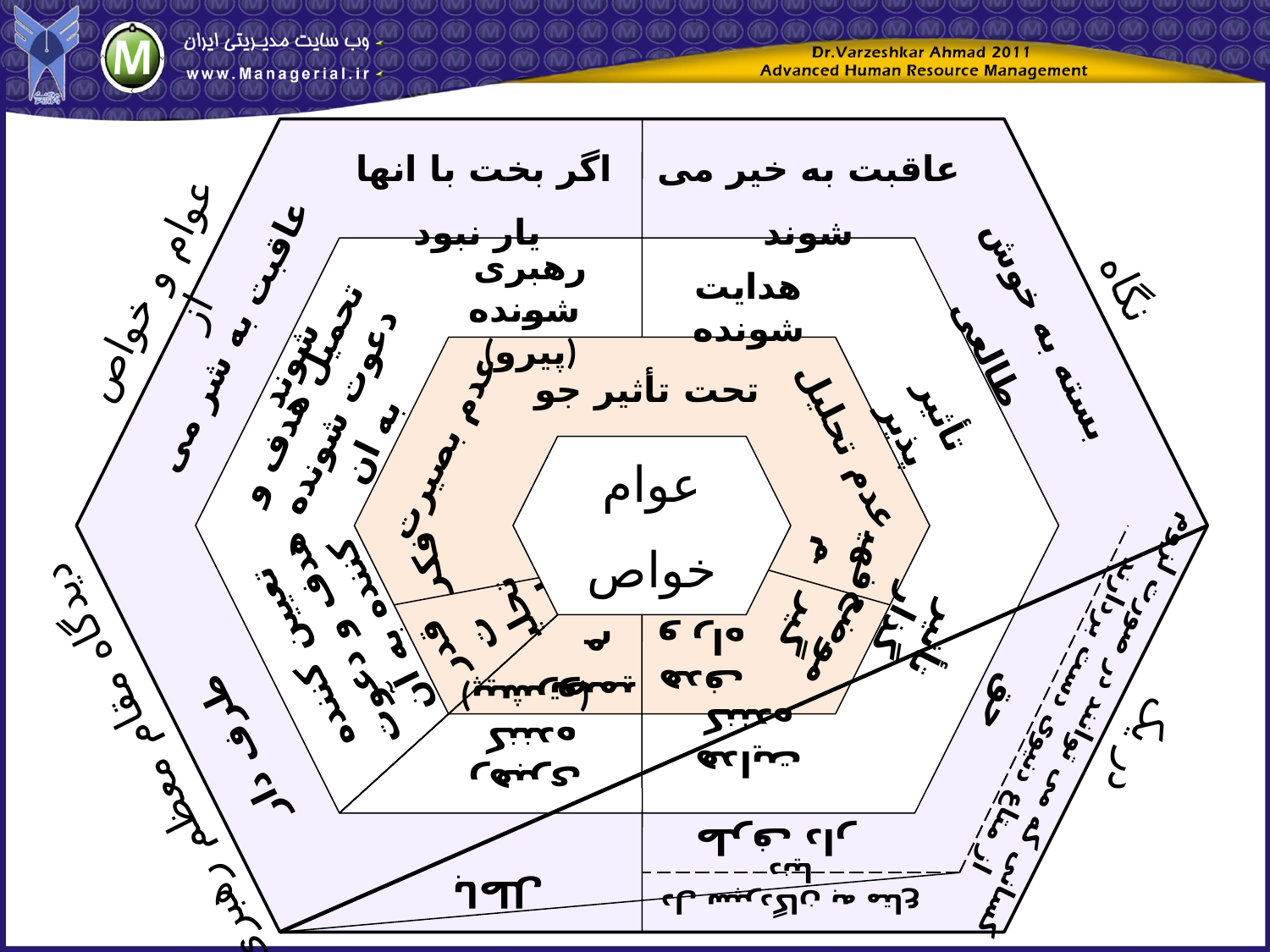

اگر بخت با انها یار نبود
عاقبت به خیر می شوند

رهبری شونده
(پیرو)
نگاه
عوام و خواص از
هدایت شونده
بسته به خوش طالعی
عاقبت به شر می شوند

تحمیل هدف و دعوت شونده به ان
تحت تأثیر جو
تأثیر پذیر
عدم تحلیل
عدم بصیرت

عوام
خواص
فهیم
فکر
موضع
 گیر
قدرت
تحلیل
تعیین کننده هدف و دعوت کننده به آن
تأثیر گذار
هدف
و راه
تصمیم
و عمل
حق
کسانی که می توانند در صورت لزوم
 از متاع دنیوی دست بردارند
رهبری کننده
(پیشرو)
طرف دار
در یک
دیدگاه مقام معظم رهبری
هدایت کننده
طرف دار

باطل
دل سپردگان به متاع دنیا